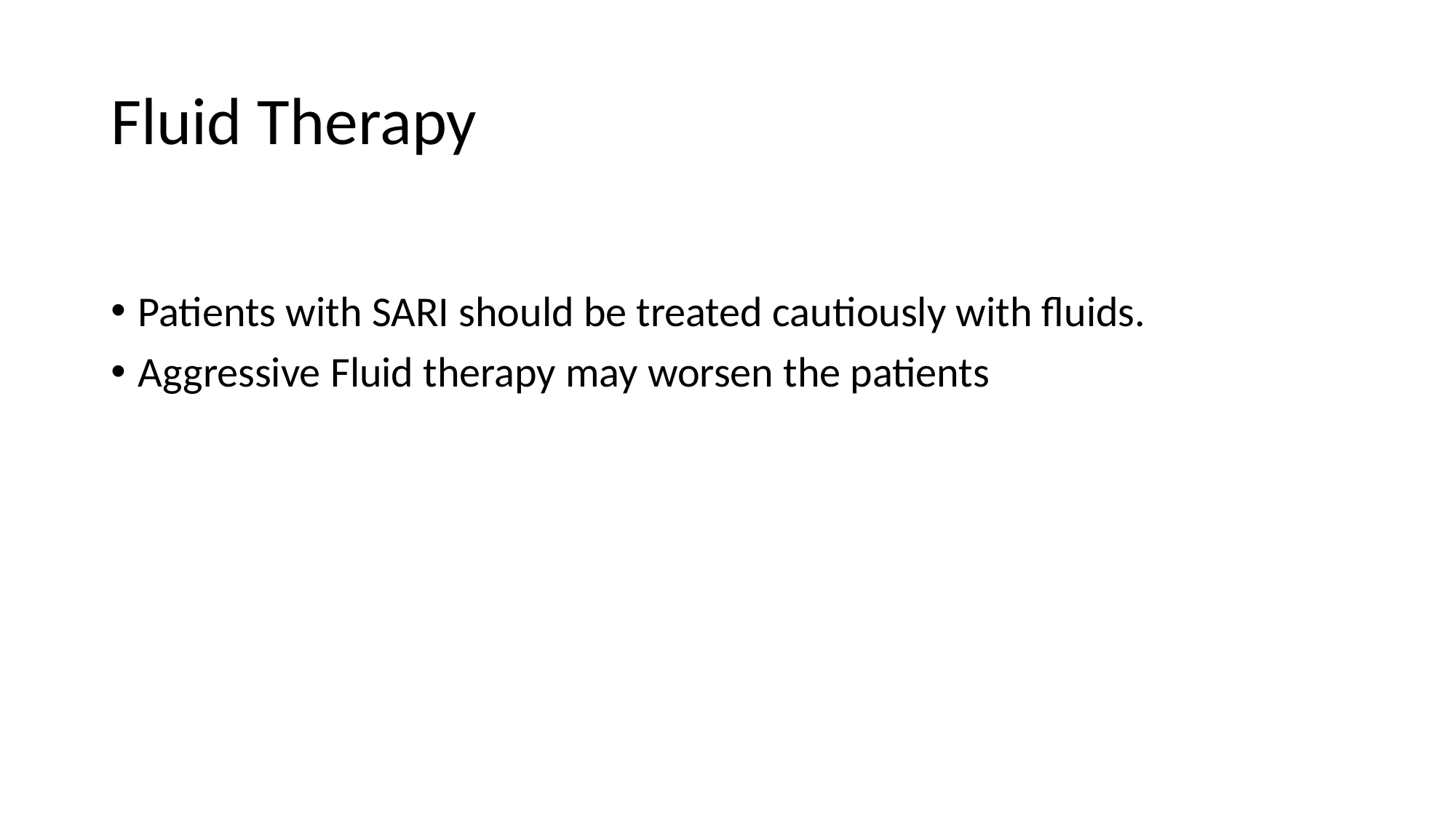

# Fluid Therapy

Patients with SARI should be treated cautiously with fluids.
Aggressive Fluid therapy may worsen the patients